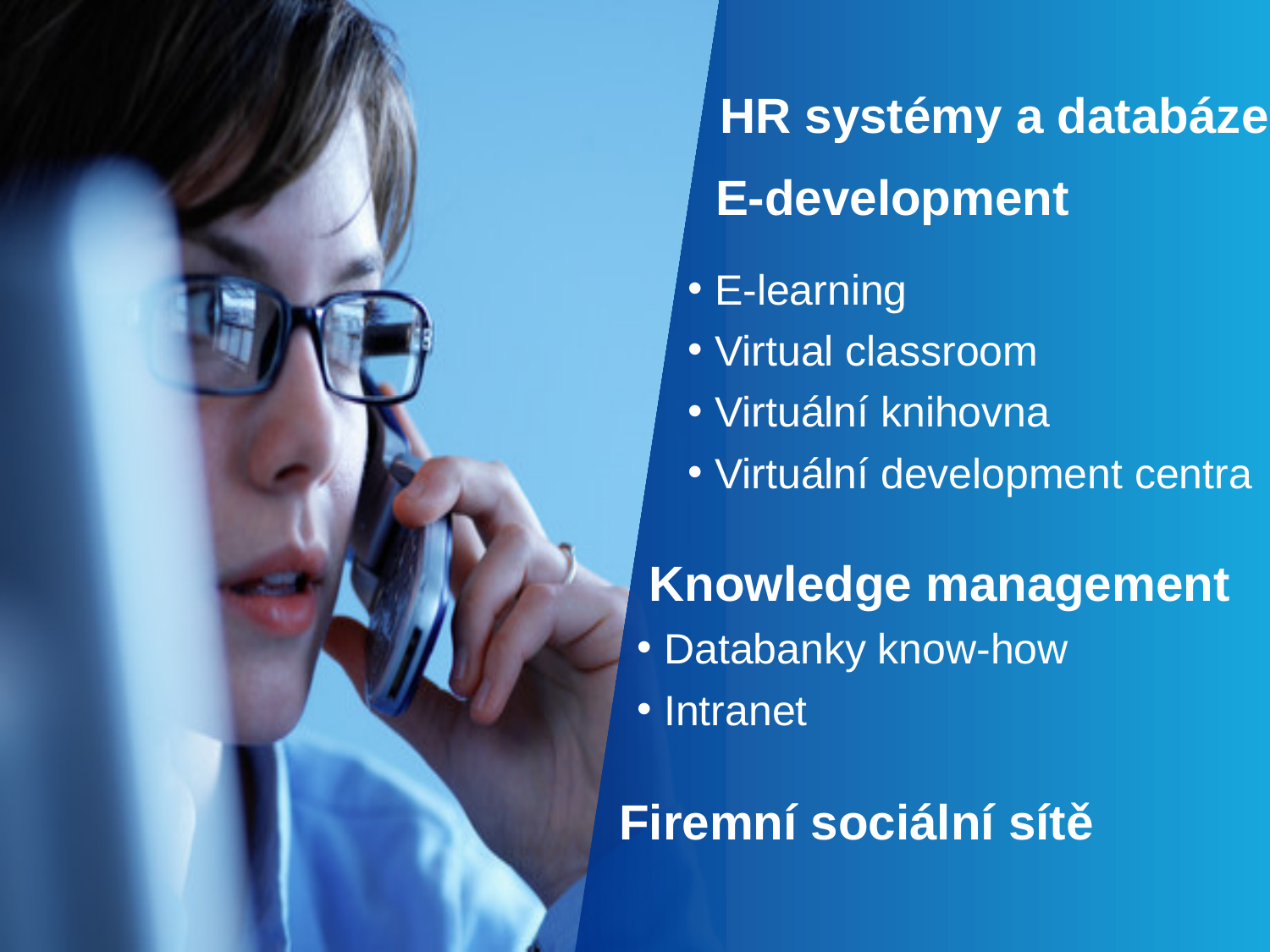

HR systémy a databáze
# E-development
 E-learning
 Virtual classroom
 Virtuální knihovna
 Virtuální development centra
 Knowledge management
 Databanky know-how
 Intranet

 Firemní sociální sítě